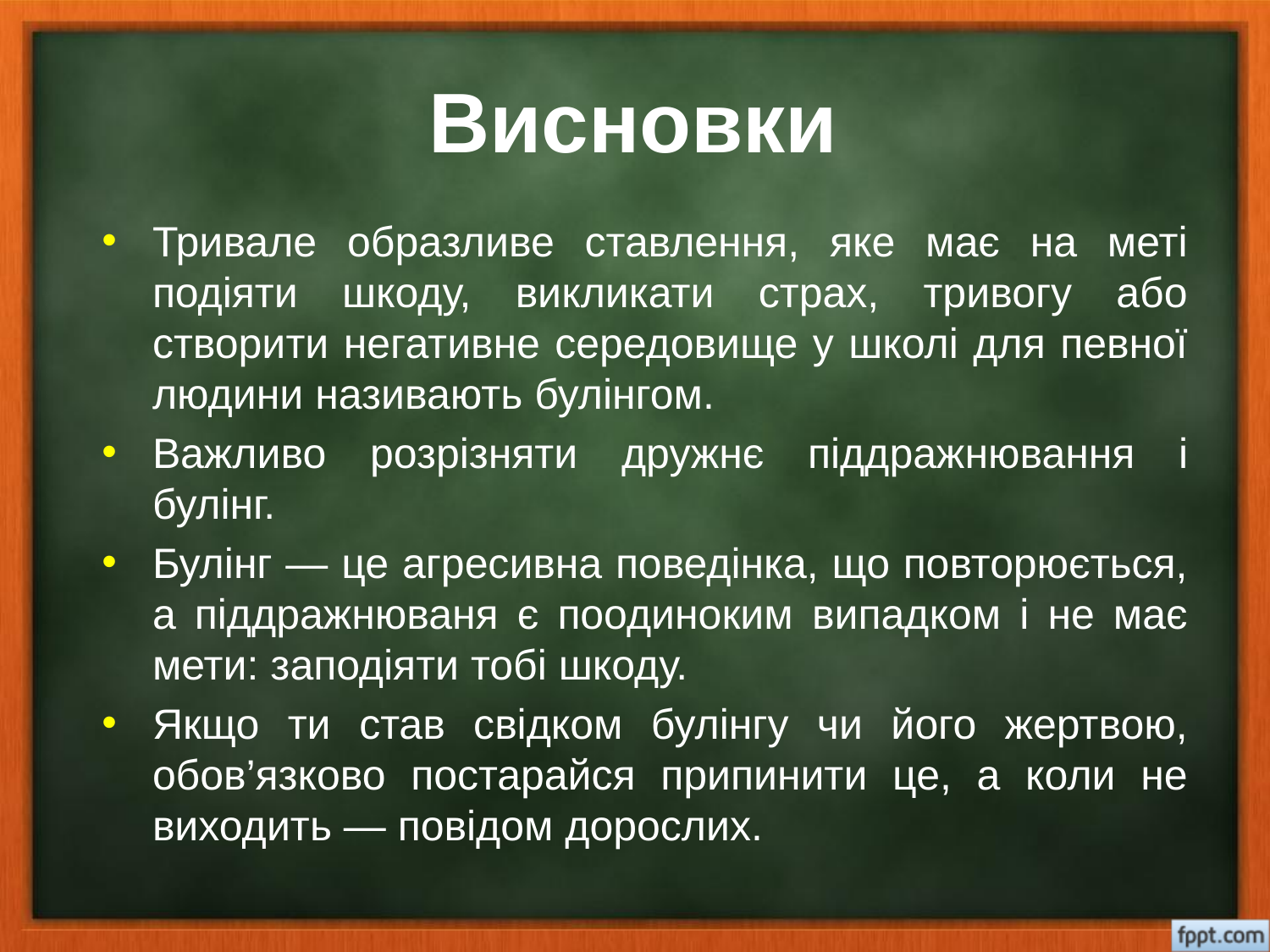

# Висновки
Тривале образливе ставлення, яке має на меті подіяти шкоду, викликати страх, тривогу або створити негативне середовище у школі для певної людини називають булінгом.
Важливо розрізняти дружнє піддражнювання і булінг.
Булінг — це агресивна поведінка, що повторюється, а піддражнюваня є поодиноким випадком і не має мети: заподіяти тобі шкоду.
Якщо ти став свідком булінгу чи його жертвою, обов’язково постарайся припинити це, а коли не виходить — повідом дорослих.